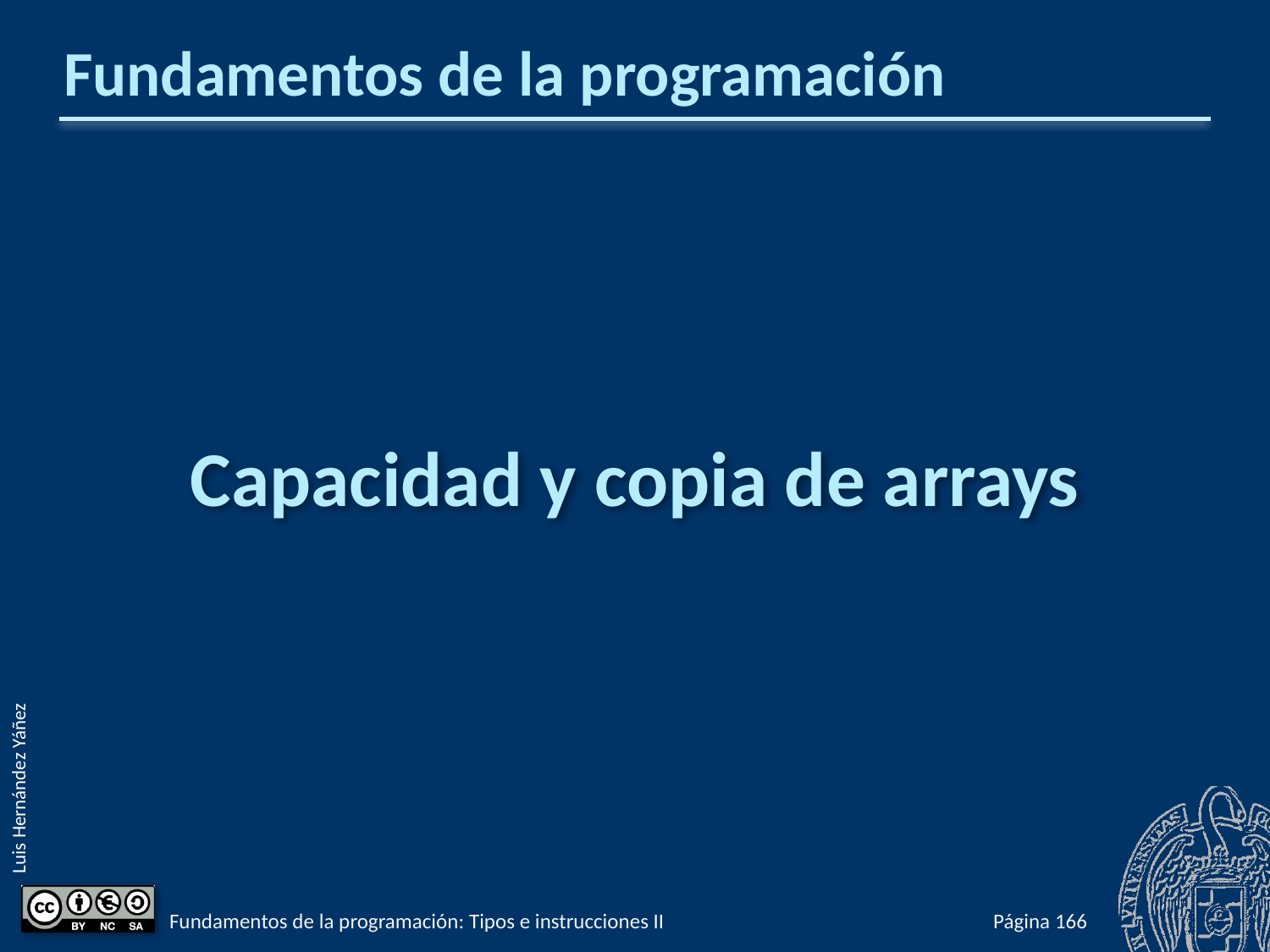

# Fundamentos de la programación
Capacidad y copia de arrays
Fundamentos de la programación: Tipos e instrucciones II
Página 166